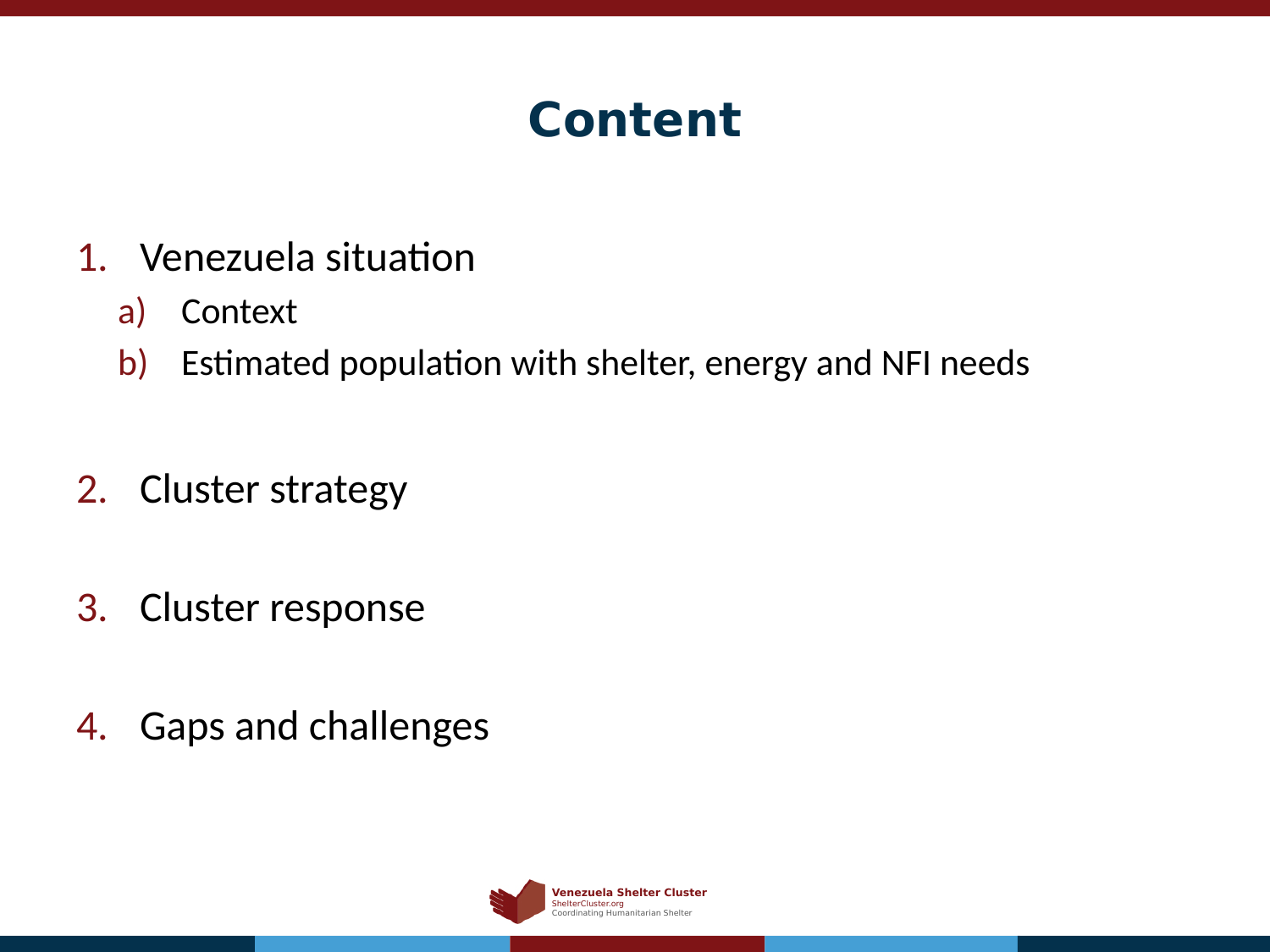

# Content
Venezuela situation
Context
Estimated population with shelter, energy and NFI needs

Cluster strategy

Cluster response

Gaps and challenges